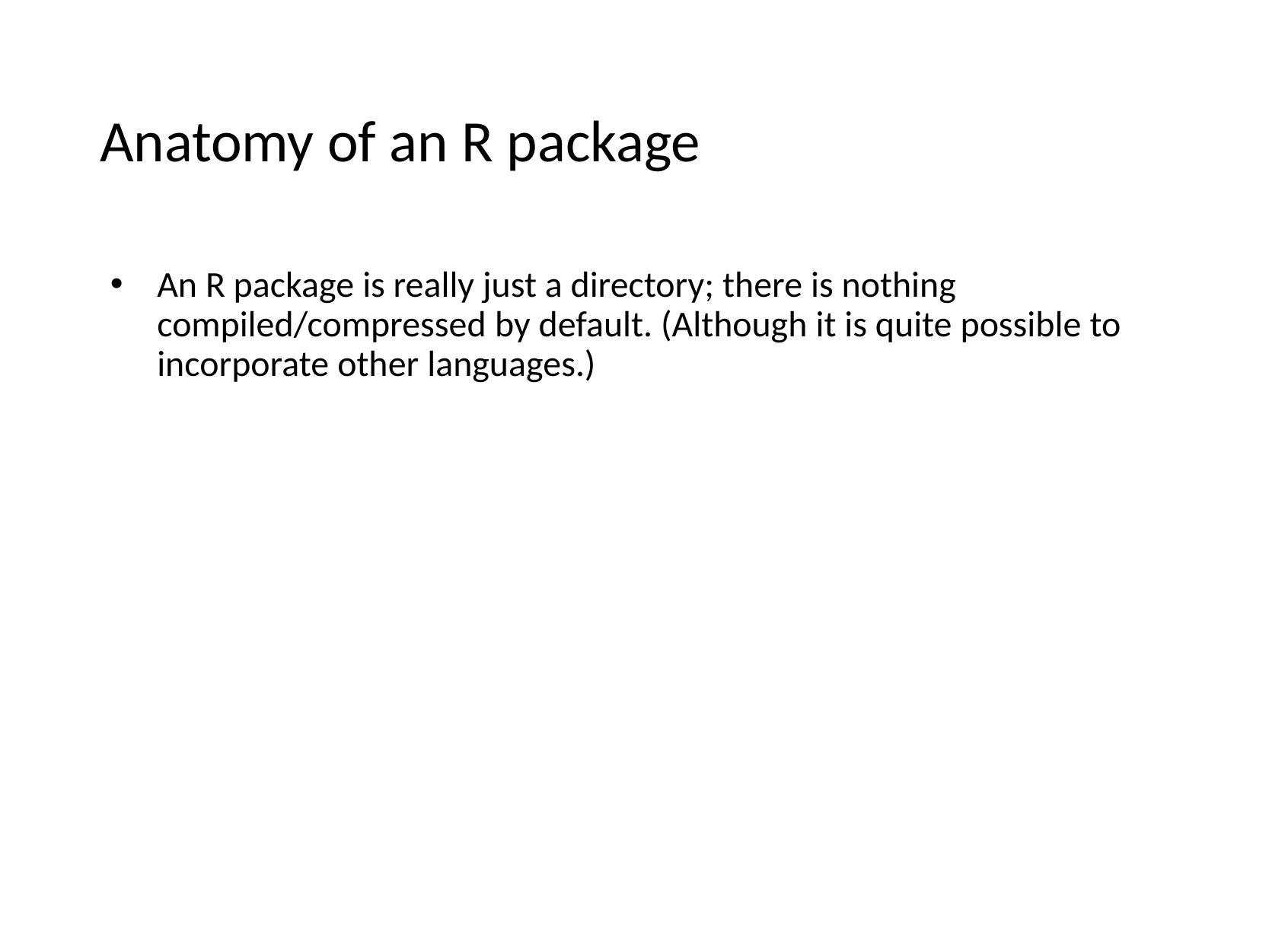

# Anatomy of an R package
An R package is really just a directory; there is nothing compiled/compressed by default. (Although it is quite possible to incorporate other languages.)